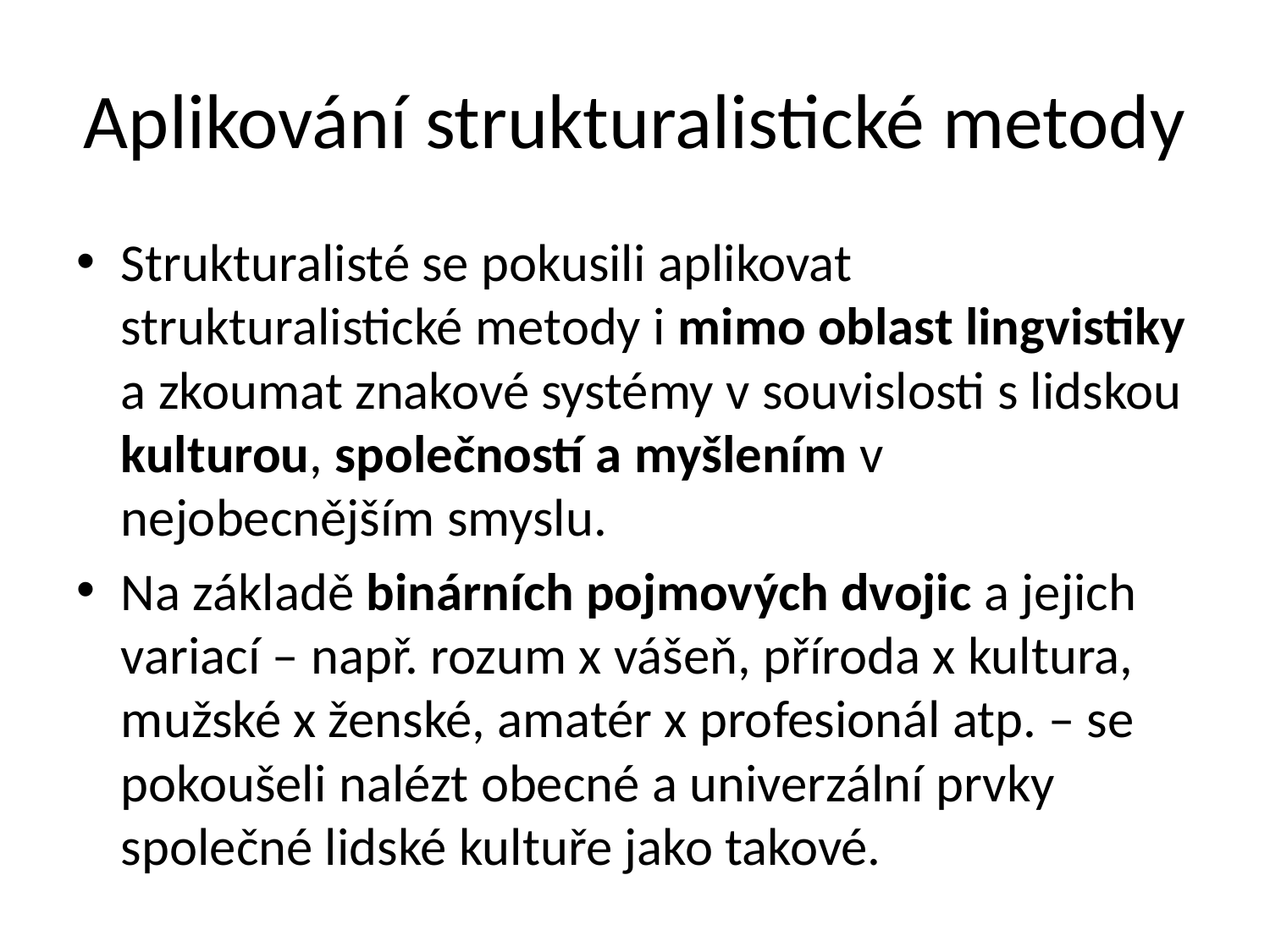

# Aplikování strukturalistické metody
Strukturalisté se pokusili aplikovat strukturalistické metody i mimo oblast lingvistiky a zkoumat znakové systémy v souvislosti s lidskou kulturou, společností a myšlením v nejobecnějším smyslu.
Na základě binárních pojmových dvojic a jejich variací – např. rozum x vášeň, příroda x kultura, mužské x ženské, amatér x profesionál atp. – se pokoušeli nalézt obecné a univerzální prvky společné lidské kultuře jako takové.